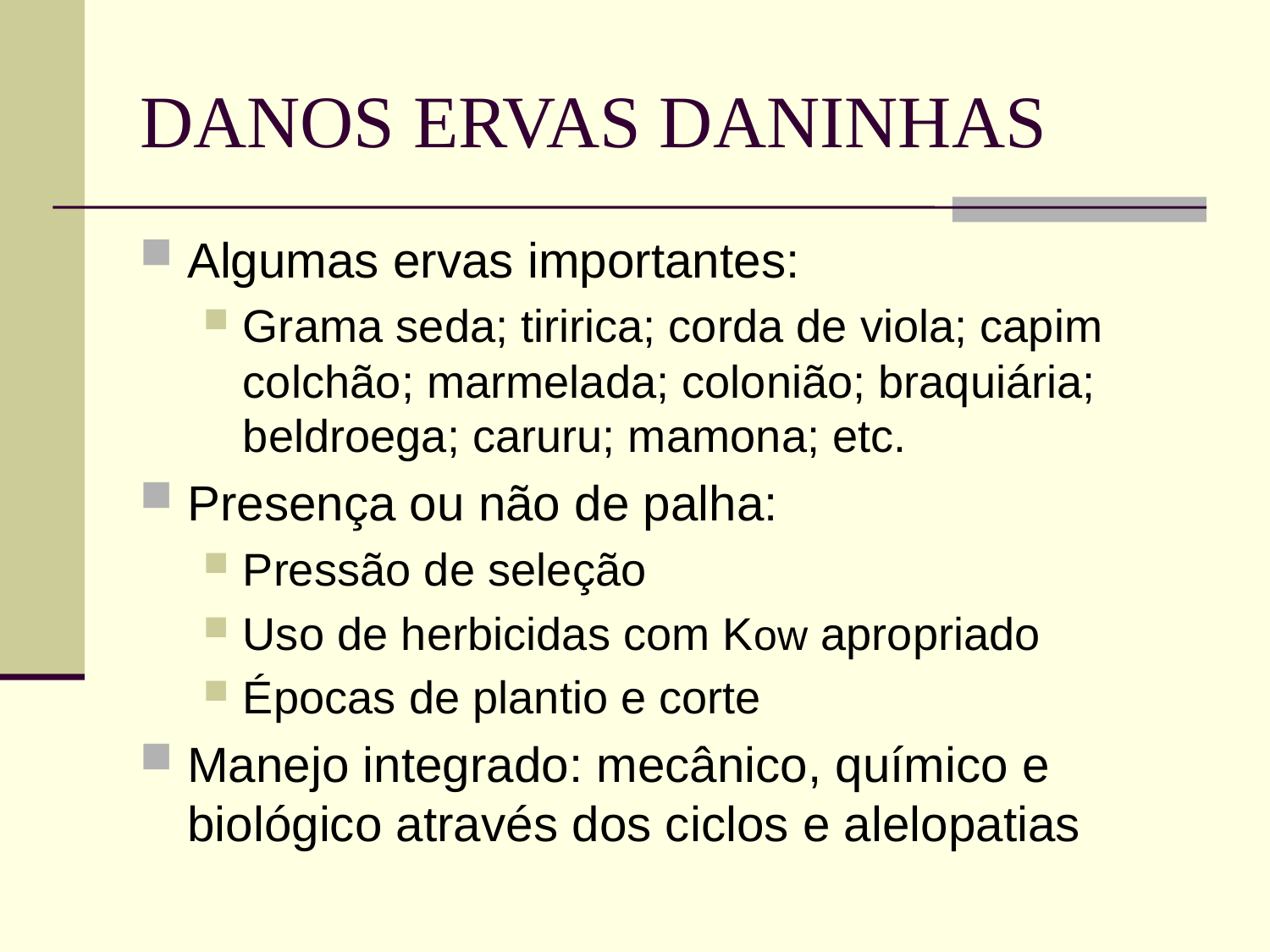

# DANOS ERVAS DANINHAS
Algumas ervas importantes:
Grama seda; tiririca; corda de viola; capim colchão; marmelada; colonião; braquiária; beldroega; caruru; mamona; etc.
Presença ou não de palha:
Pressão de seleção
Uso de herbicidas com Kow apropriado
Épocas de plantio e corte
Manejo integrado: mecânico, químico e biológico através dos ciclos e alelopatias